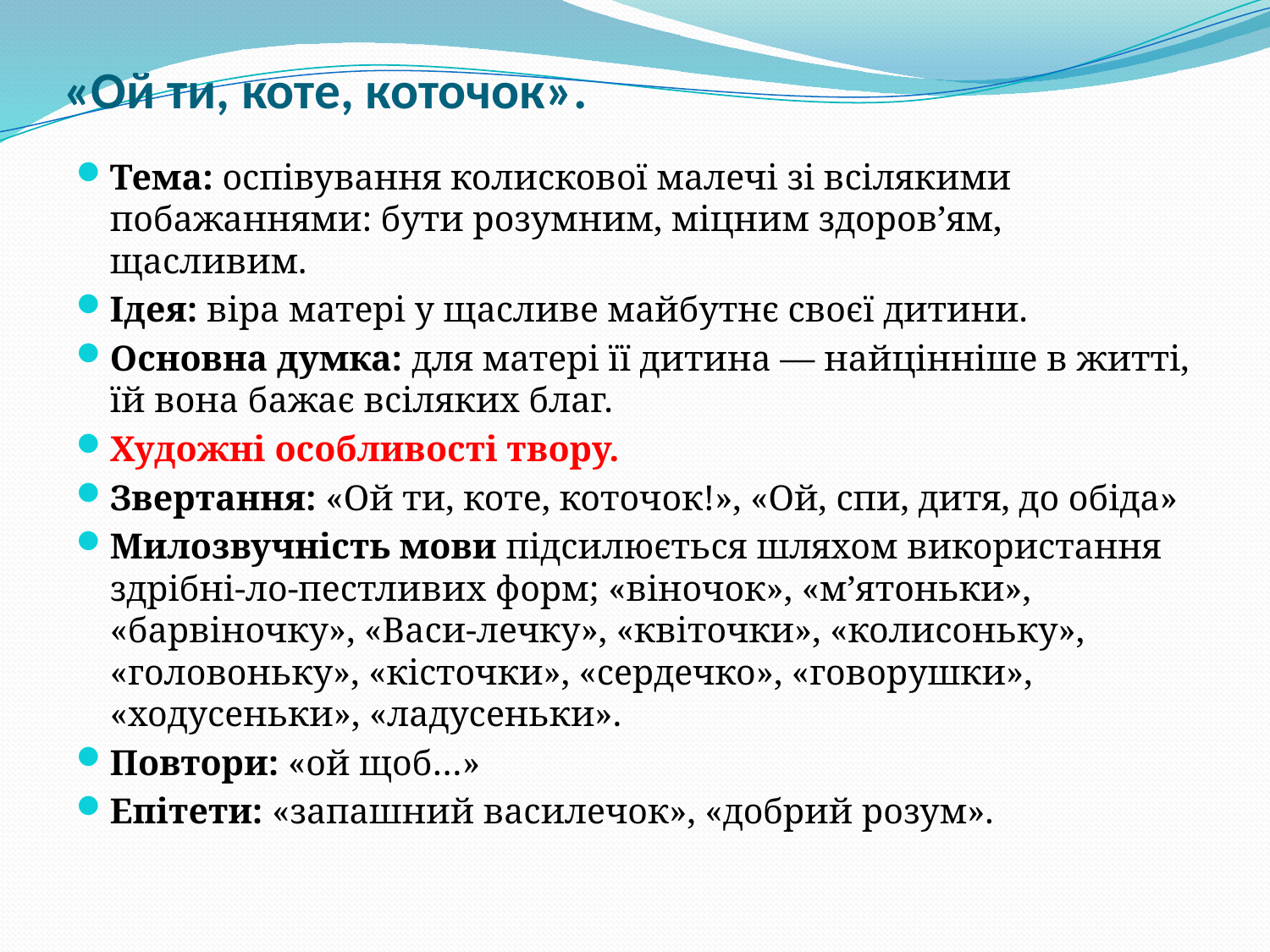

# «Ой ти, коте, коточок».
Тема: оспівування колискової малечі зі всілякими побажаннями: бути розумним, міцним здоров’ям, щасливим.
Ідея: віра матері у щасливе майбутнє своєї дитини.
Основна думка: для матері її дитина — найцінніше в житті, їй вона бажає всіляких благ.
Художні особливості твору.
Звертання: «Ой ти, коте, коточок!», «Ой, спи, дитя, до обіда»
Милозвучність мови підсилюється шляхом використання здрібні-ло-пестливих форм; «віночок», «м’ятоньки», «барвіночку», «Васи-лечку», «квіточки», «колисоньку», «головоньку», «кісточки», «сердечко», «говорушки», «ходусеньки», «ладусеньки».
Повтори: «ой щоб…»
Епітети: «запашний василечок», «добрий розум».